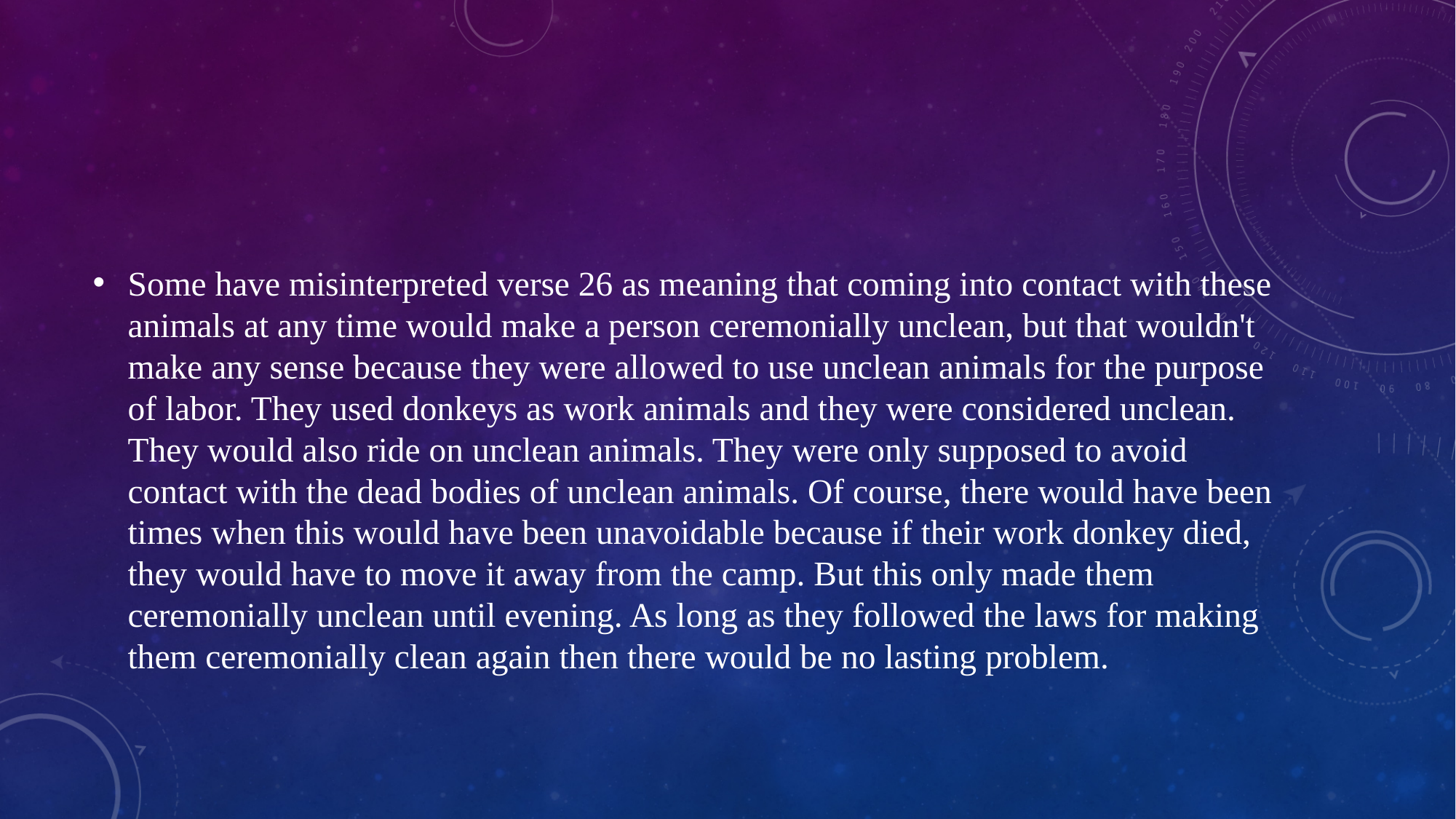

#
Some have misinterpreted verse 26 as meaning that coming into contact with these animals at any time would make a person ceremonially unclean, but that wouldn't make any sense because they were allowed to use unclean animals for the purpose of labor. They used donkeys as work animals and they were considered unclean. They would also ride on unclean animals. They were only supposed to avoid contact with the dead bodies of unclean animals. Of course, there would have been times when this would have been unavoidable because if their work donkey died, they would have to move it away from the camp. But this only made them ceremonially unclean until evening. As long as they followed the laws for making them ceremonially clean again then there would be no lasting problem.